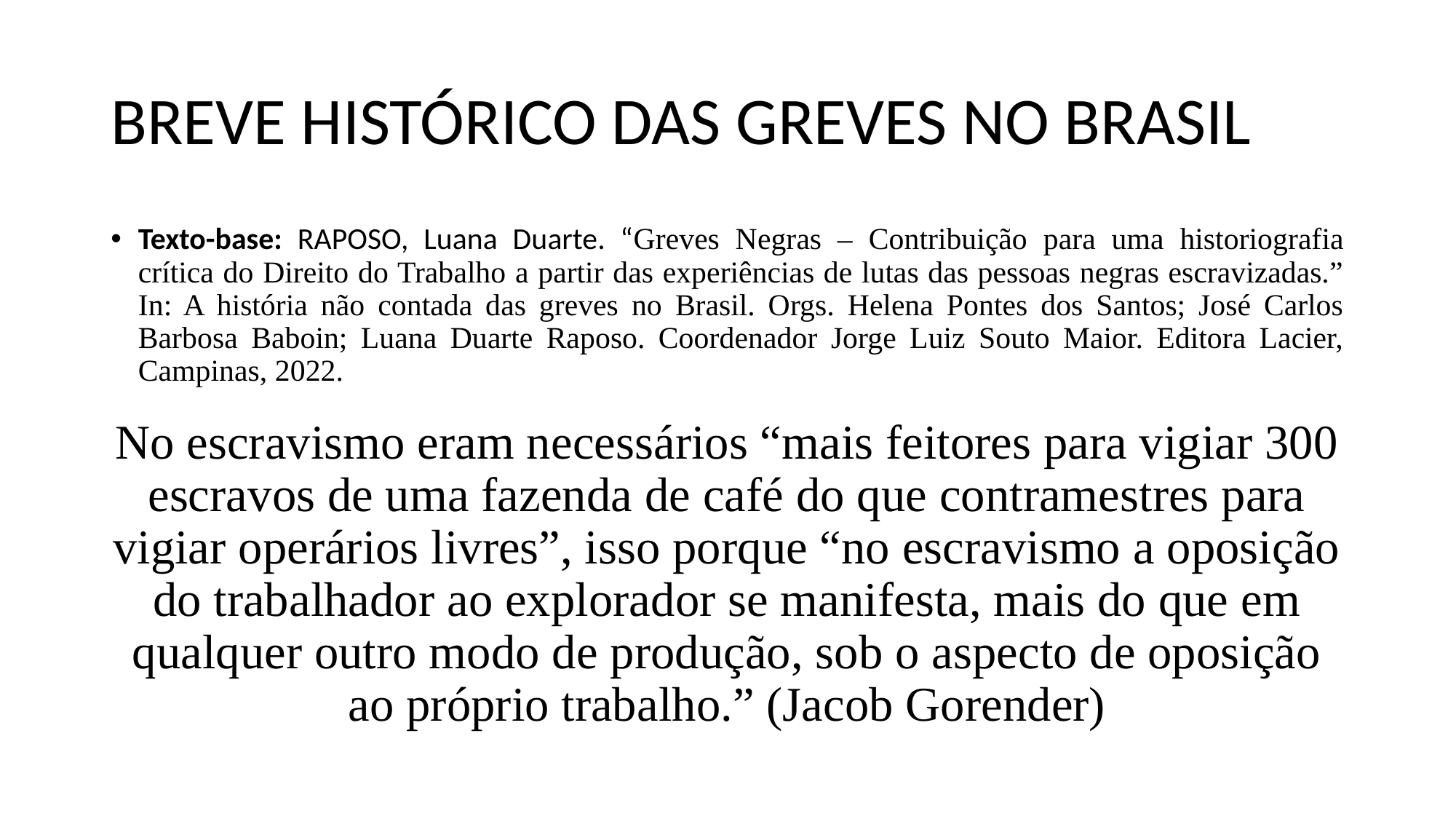

# BREVE HISTÓRICO DAS GREVES NO BRASIL
Texto-base: RAPOSO, Luana Duarte. “Greves Negras – Contribuição para uma historiografia crítica do Direito do Trabalho a partir das experiências de lutas das pessoas negras escravizadas.” In: A história não contada das greves no Brasil. Orgs. Helena Pontes dos Santos; José Carlos Barbosa Baboin; Luana Duarte Raposo. Coordenador Jorge Luiz Souto Maior. Editora Lacier, Campinas, 2022.

No escravismo eram necessários “mais feitores para vigiar 300 escravos de uma fazenda de café do que contramestres para vigiar operários livres”, isso porque “no escravismo a oposição do trabalhador ao explorador se manifesta, mais do que em qualquer outro modo de produção, sob o aspecto de oposição ao próprio trabalho.” (Jacob Gorender)